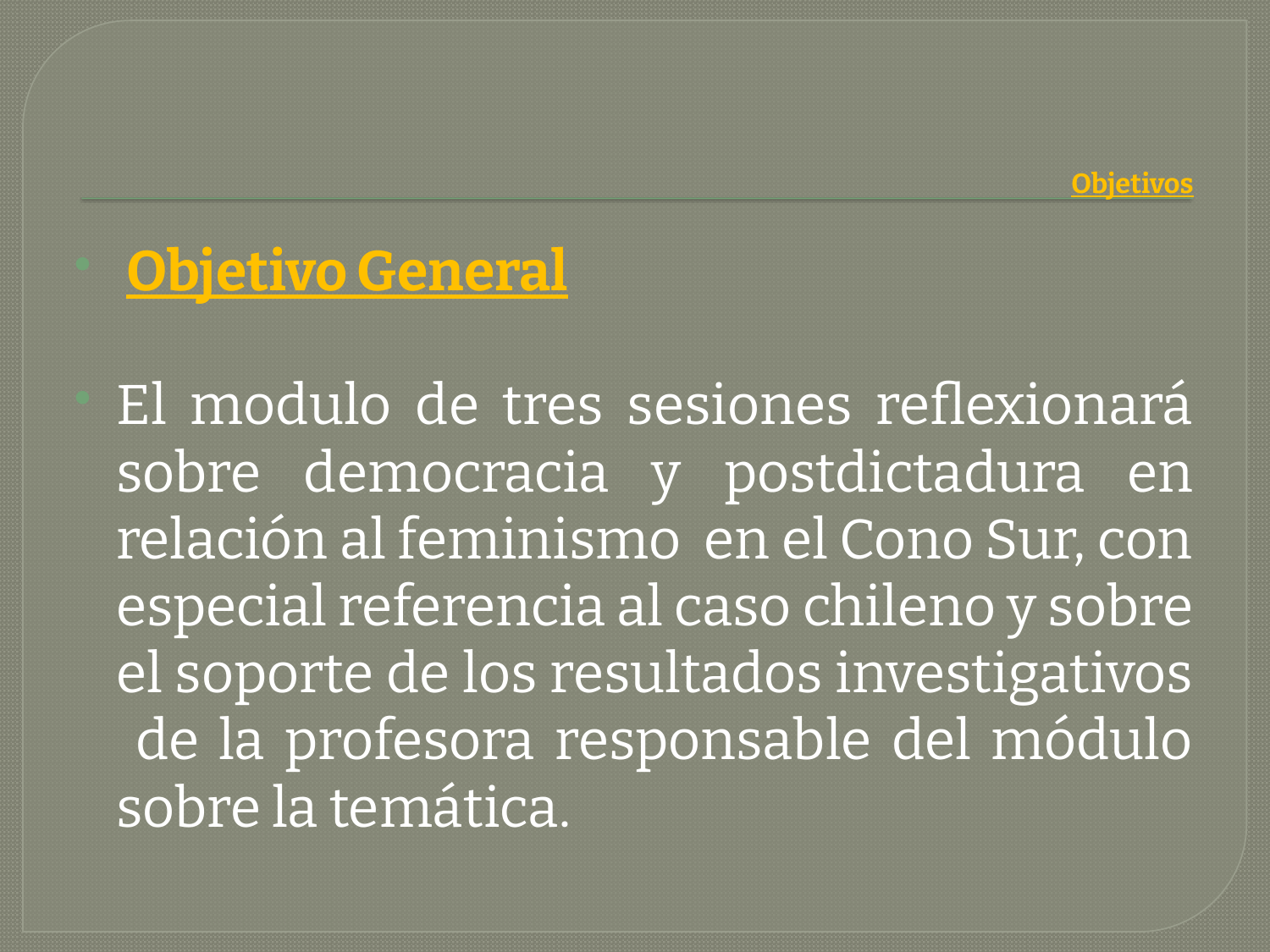

# Objetivos
 Objetivo General

El modulo de tres sesiones reflexionará sobre democracia y postdictadura en relación al feminismo  en el Cono Sur, con especial referencia al caso chileno y sobre el soporte de los resultados investigativos  de la profesora responsable del módulo sobre la temática.